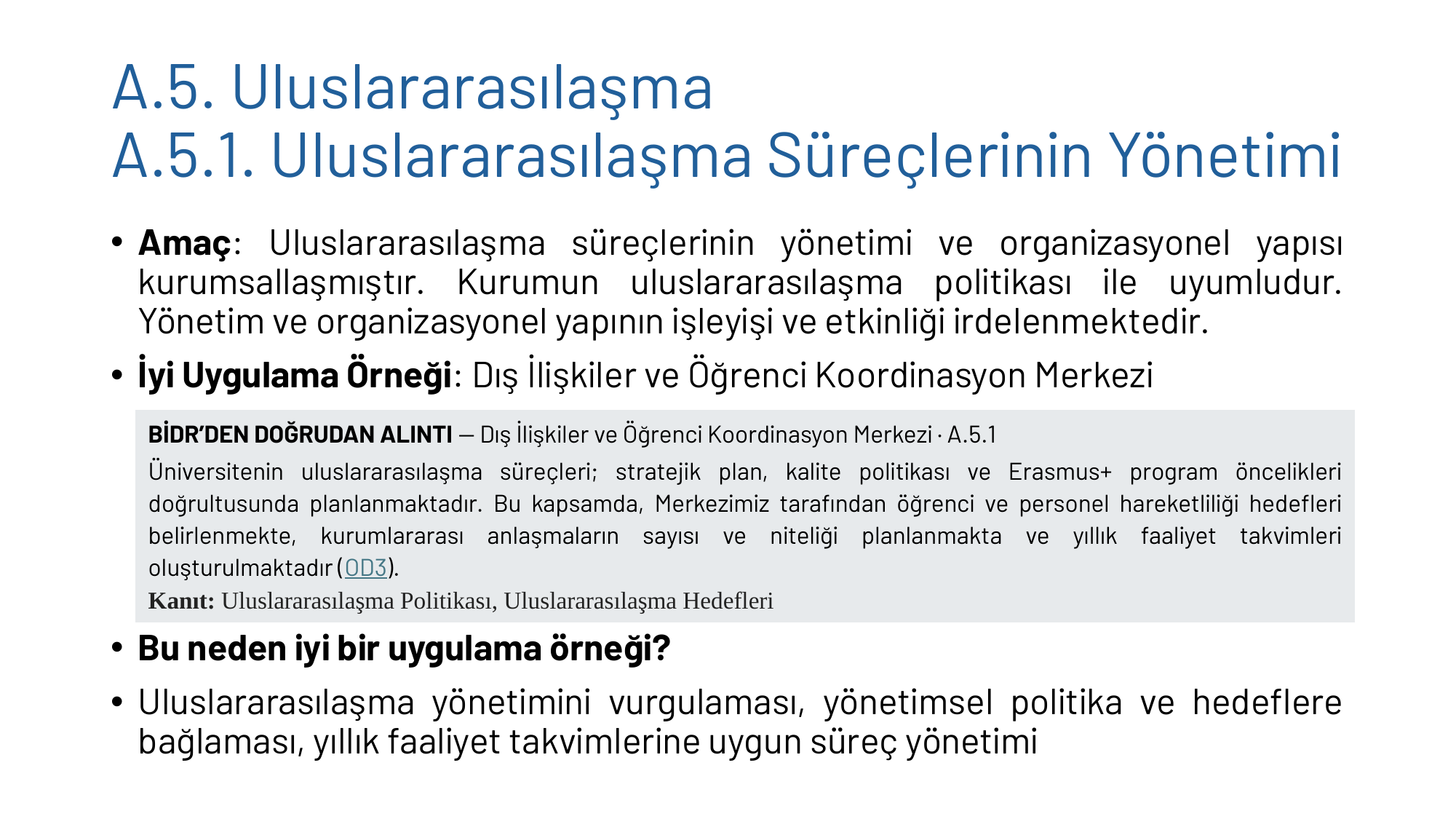

# A.5. Uluslararasılaşma A.5.1. Uluslararasılaşma Süreçlerinin Yönetimi
Amaç: Uluslararasılaşma süreçlerinin yönetimi ve organizasyonel yapısı kurumsallaşmıştır. Kurumun uluslararasılaşma politikası ile uyumludur. Yönetim ve organizasyonel yapının işleyişi ve etkinliği irdelenmektedir.
İyi Uygulama Örneği: Dış İlişkiler ve Öğrenci Koordinasyon Merkezi

Bu neden iyi bir uygulama örneği?
Uluslararasılaşma yönetimini vurgulaması, yönetimsel politika ve hedeflere bağlaması, yıllık faaliyet takvimlerine uygun süreç yönetimi

| BİDR’DEN DOĞRUDAN ALINTI — Dış İlişkiler ve Öğrenci Koordinasyon Merkezi · A.5.1 Üniversitenin uluslararasılaşma süreçleri; stratejik plan, kalite politikası ve Erasmus+ program öncelikleri doğrultusunda planlanmaktadır. Bu kapsamda, Merkezimiz tarafından öğrenci ve personel hareketliliği hedefleri belirlenmekte, kurumlararası anlaşmaların sayısı ve niteliği planlanmakta ve yıllık faaliyet takvimleri oluşturulmaktadır (OD3). Kanıt: Uluslararasılaşma Politikası, Uluslararasılaşma Hedefleri |
| --- |